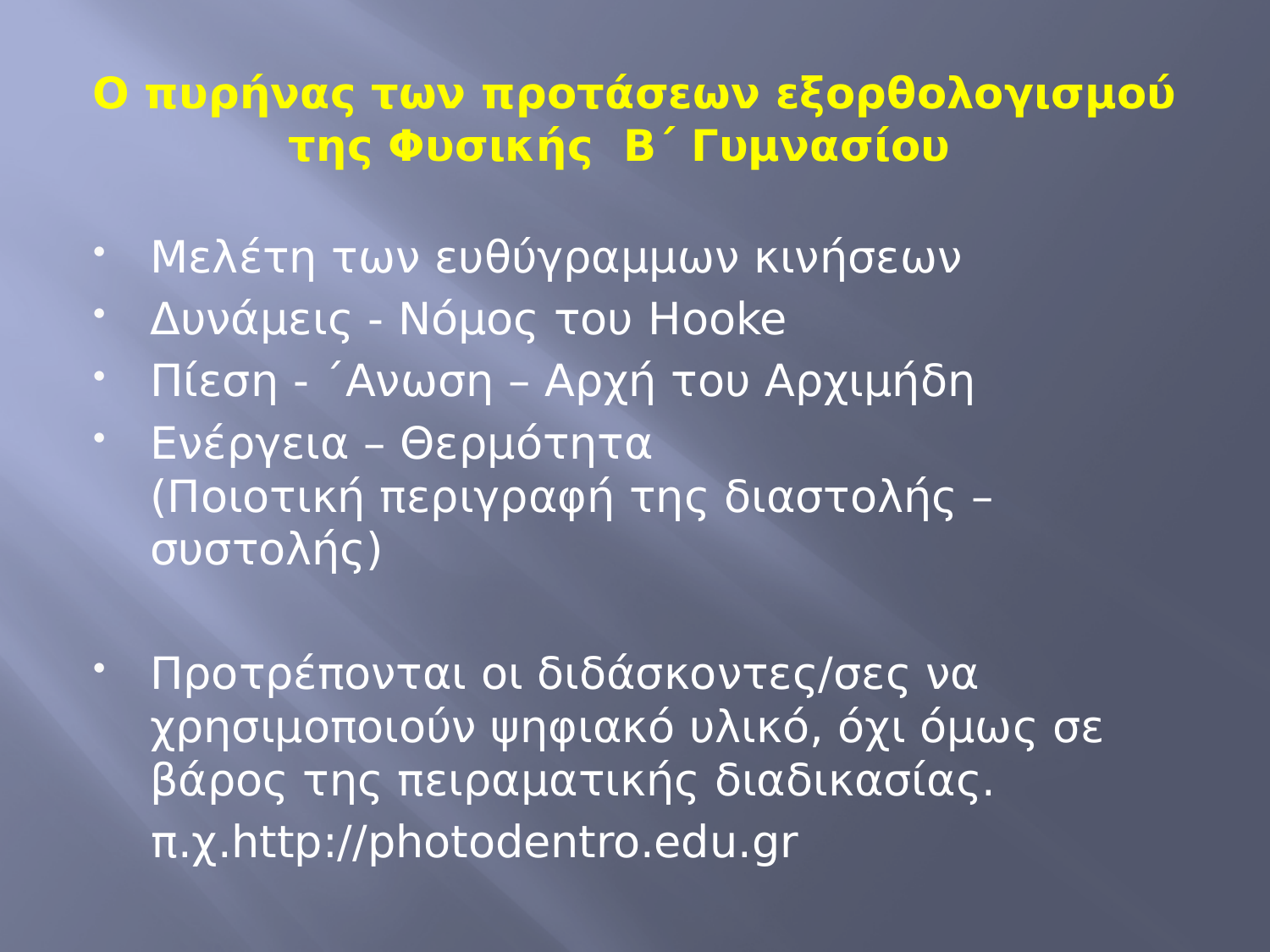

# Ο πυρήνας των προτάσεων εξορθολογισμού της Φυσικής  Β΄ Γυμνασίου
Μελέτη των ευθύγραμμων κινήσεων
Δυνάμεις - Νόμος του Hooke
Πίεση - ΄Ανωση – Αρχή του Αρχιμήδη
Ενέργεια – Θερμότητα
(Ποιοτική περιγραφή της διαστολής – συστολής)

Προτρέπονται οι διδάσκοντες/σες να χρησιμοποιούν ψηφιακό υλικό, όχι όμως σε βάρος της πειραματικής διαδικασίας.
    π.χ.http://photodentro.edu.gr